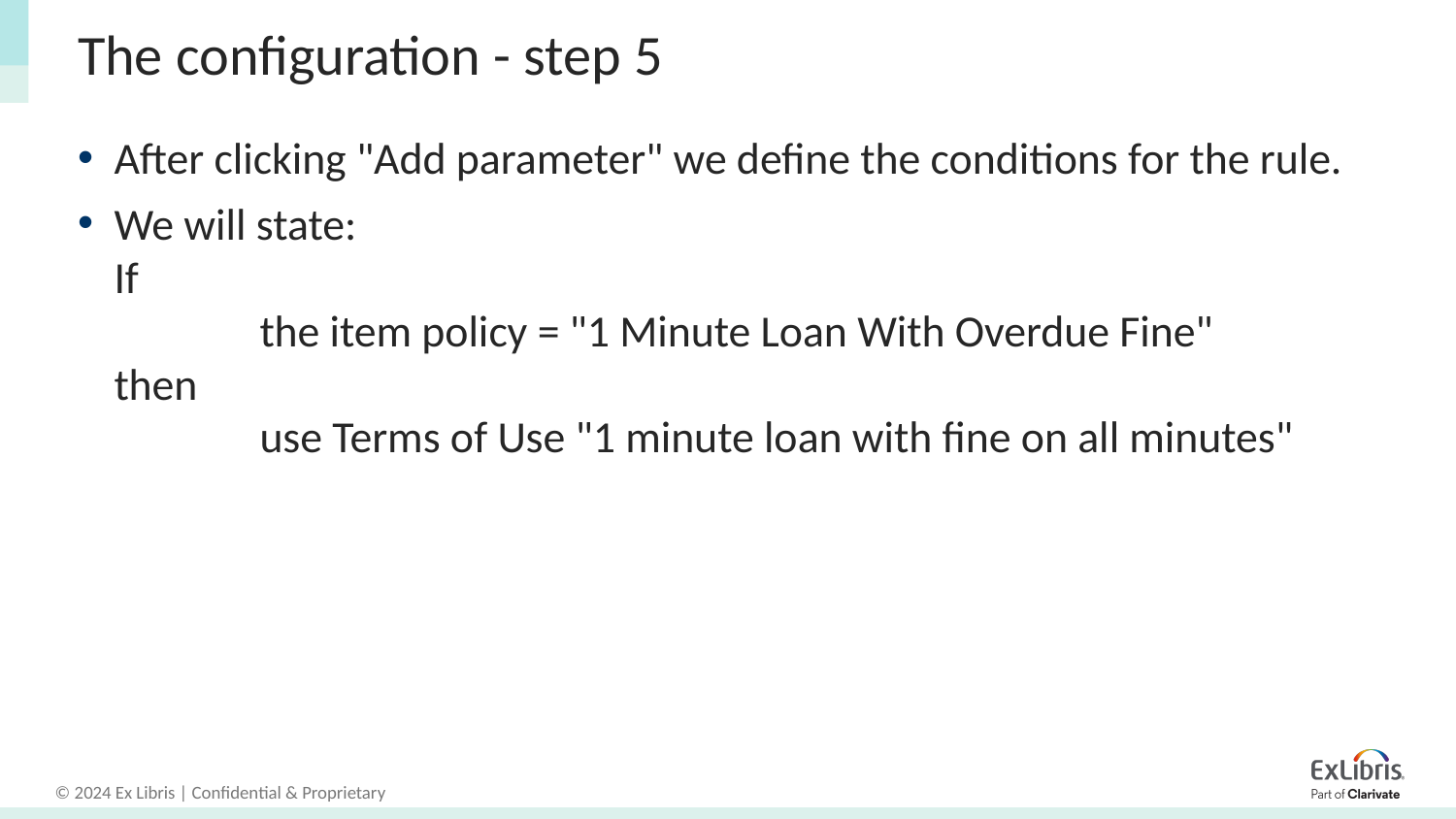

# The configuration - step 5
After clicking "Add parameter" we define the conditions for the rule.
We will state:
If
	the item policy = "1 Minute Loan With Overdue Fine"
then
	use Terms of Use "1 minute loan with fine on all minutes"